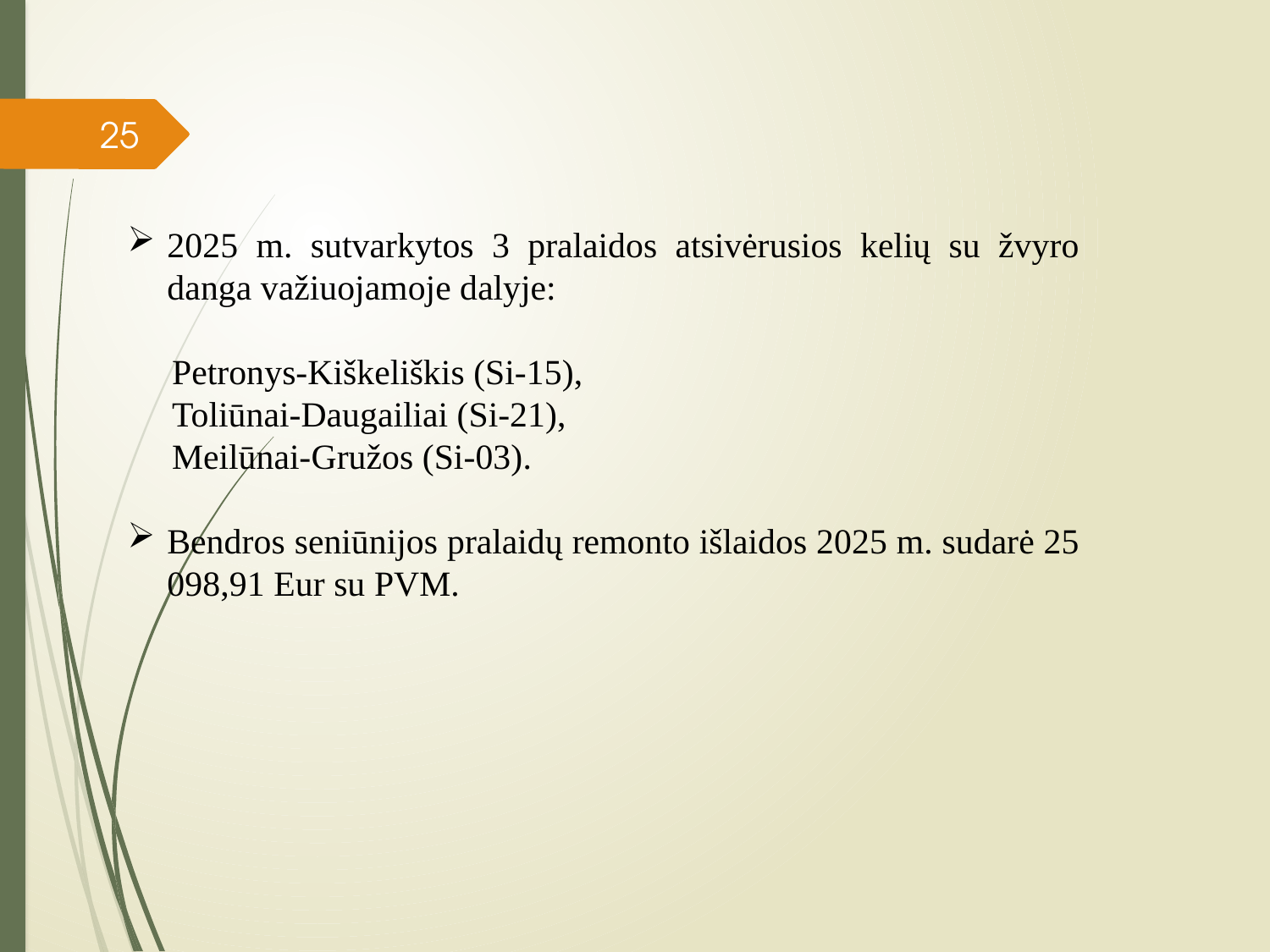

25
2025 m. sutvarkytos 3 pralaidos atsivėrusios kelių su žvyro danga važiuojamoje dalyje:

     Petronys-Kiškeliškis (Si-15),
     Toliūnai-Daugailiai (Si-21),
     Meilūnai-Gružos (Si-03).

Bendros seniūnijos pralaidų remonto išlaidos 2025 m. sudarė 25 098,91 Eur su PVM.